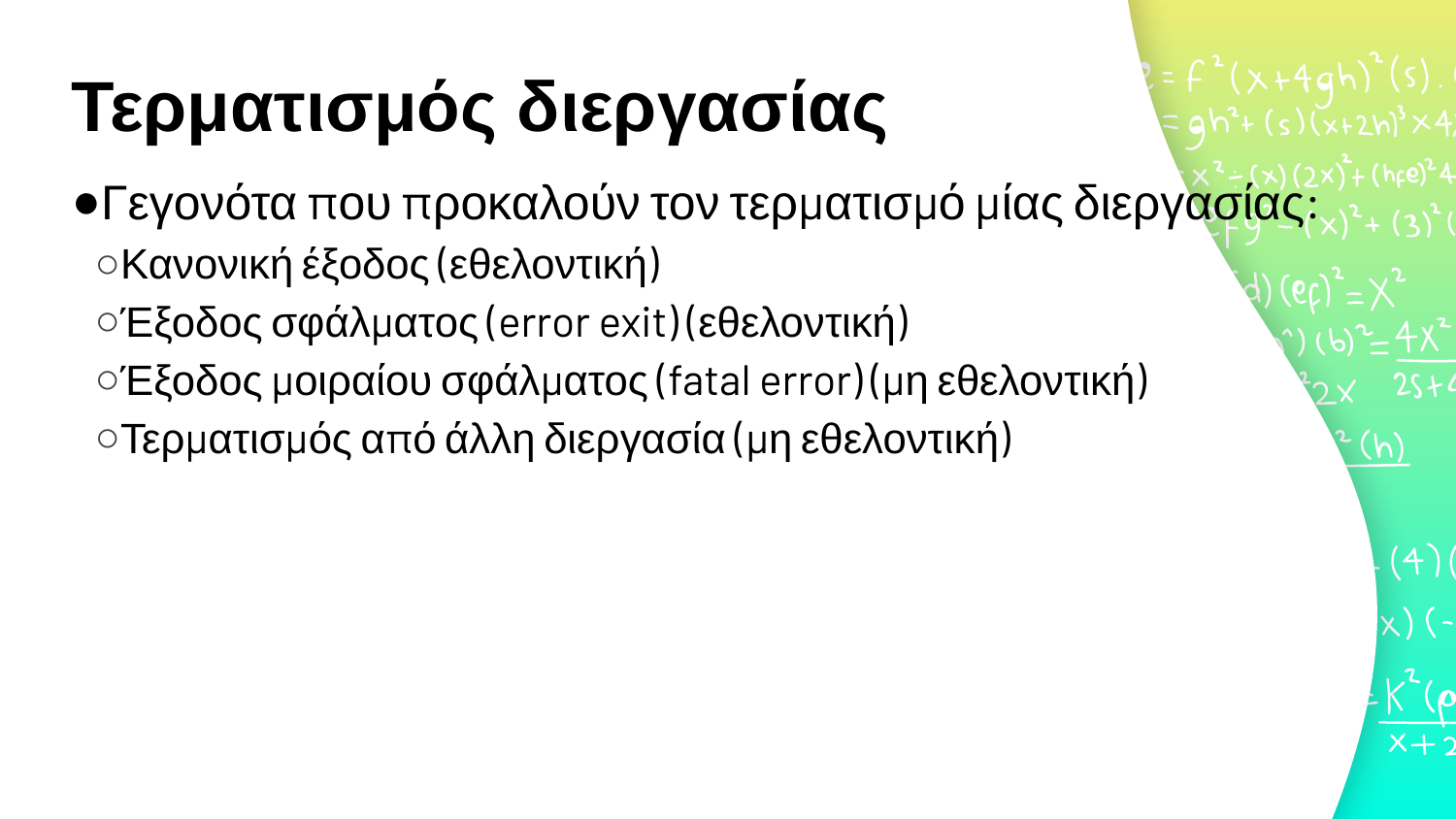

# Τερματισμός διεργασίας
Γεγονότα που προκαλούν τον τερματισμό μίας διεργασίας:
Κανονική έξοδος (εθελοντική)
Έξοδος σφάλματος (error exit) (εθελοντική)
Έξοδος μοιραίου σφάλματος (fatal error) (μη εθελοντική)
Τερματισμός από άλλη διεργασία (μη εθελοντική)